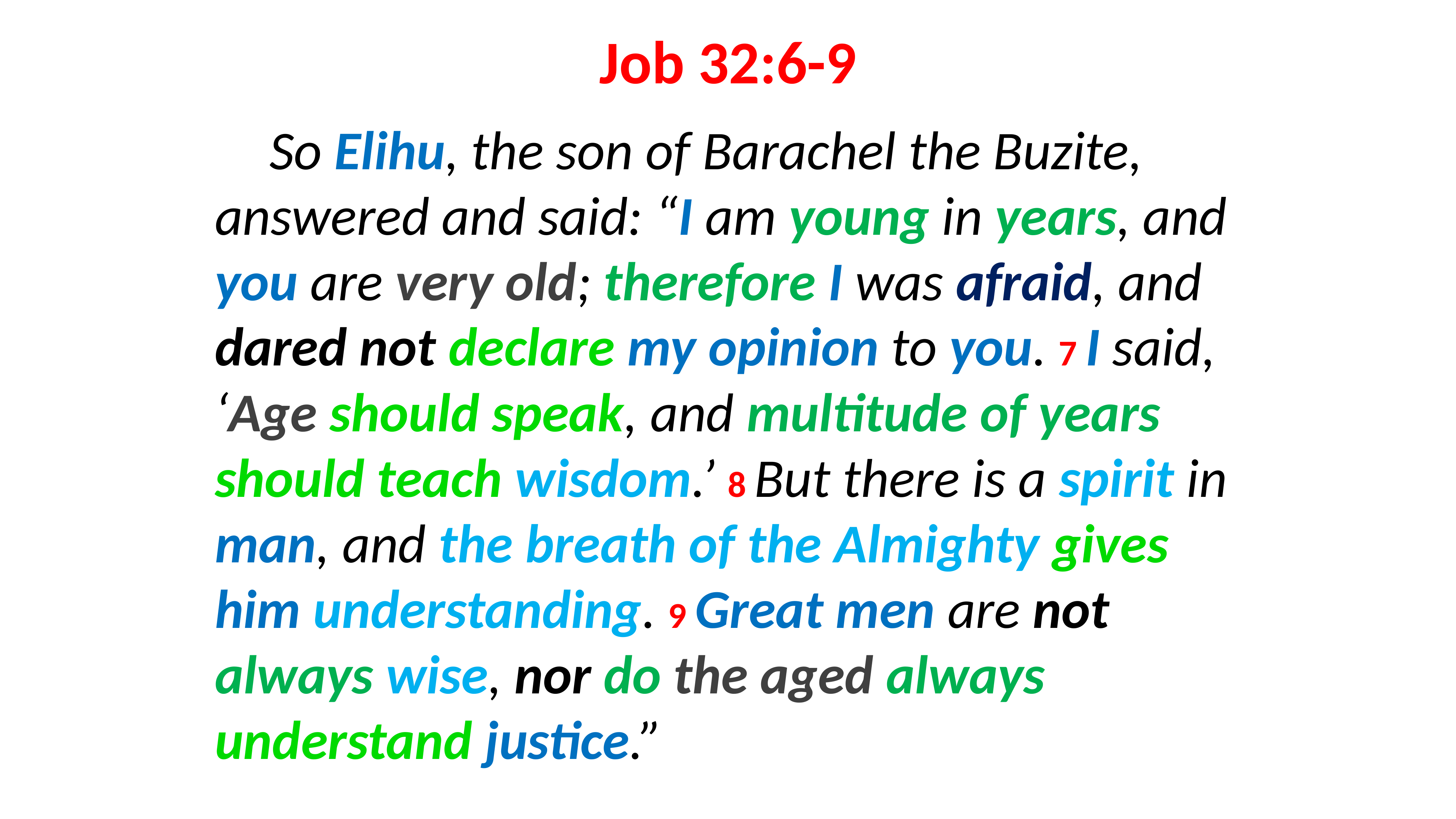

# Job 32:6-9
So Elihu, the son of Barachel the Buzite, answered and said: “I am young in years, and you are very old; therefore I was afraid, and dared not declare my opinion to you. 7 I said, ‘Age should speak, and multitude of years should teach wisdom.’ 8 But there is a spirit in man, and the breath of the Almighty gives him understanding. 9 Great men are not always wise, nor do the aged always understand justice.”